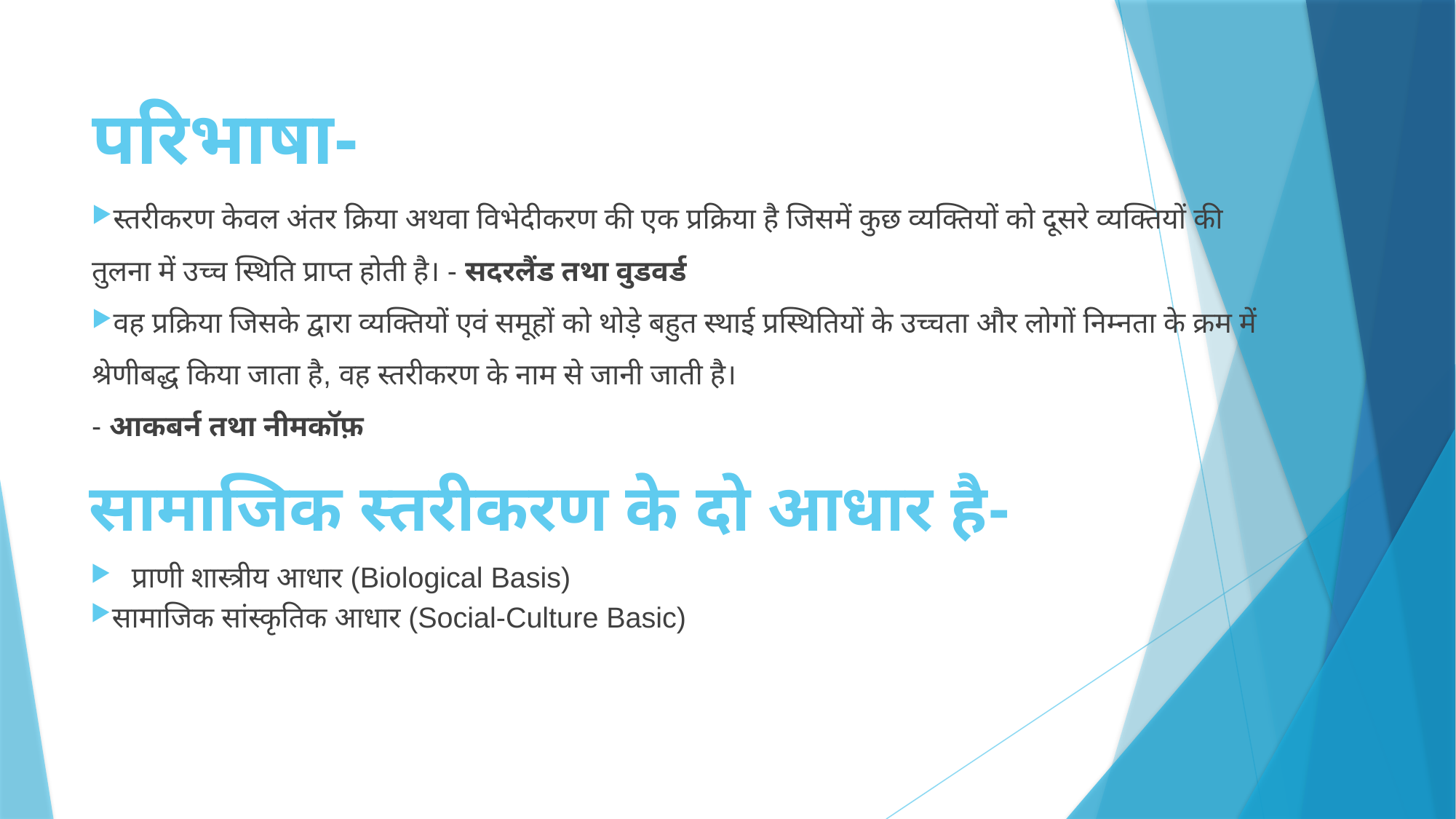

# परिभाषा-
स्तरीकरण केवल अंतर क्रिया अथवा विभेदीकरण की एक प्रक्रिया है जिसमें कुछ व्यक्तियों को दूसरे व्यक्तियों की तुलना में उच्च स्थिति प्राप्त होती है। - सदरलैंड तथा वुडवर्ड
वह प्रक्रिया जिसके द्वारा व्यक्तियों एवं समूहों को थोड़े बहुत स्थाई प्रस्थितियों के उच्चता और लोगों निम्नता के क्रम में श्रेणीबद्ध किया जाता है, वह स्तरीकरण के नाम से जानी जाती है।
- आकबर्न तथा नीमकॉफ़

सामाजिक स्तरीकरण के दो आधार है-
प्राणी शास्त्रीय आधार (Biological Basis)
सामाजिक सांस्कृतिक आधार (Social-Culture Basic)